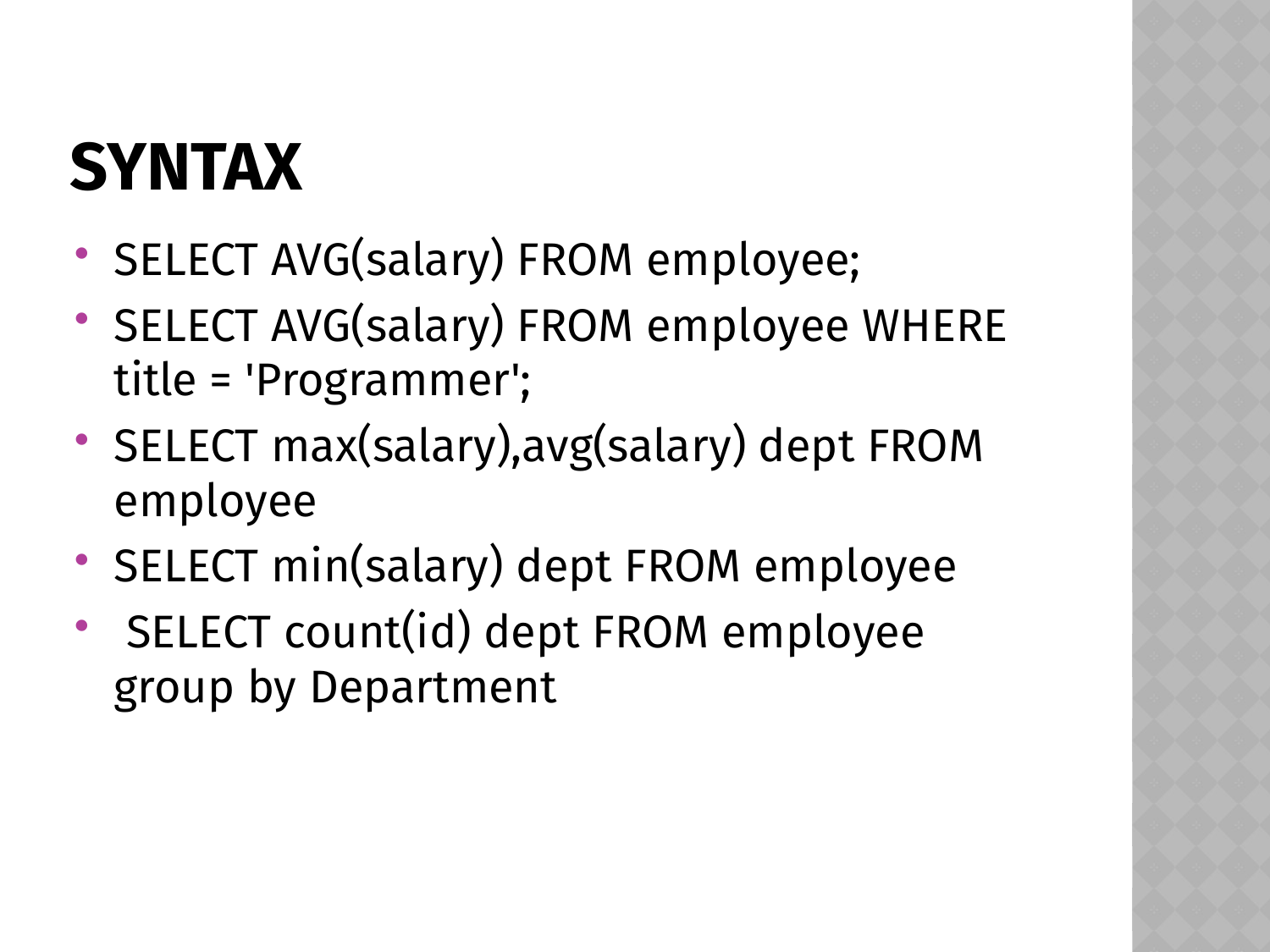

# Syntax
SELECT AVG(salary) FROM employee;
SELECT AVG(salary) FROM employee WHERE title = 'Programmer';
SELECT max(salary),avg(salary) dept FROM employee
SELECT min(salary) dept FROM employee
 SELECT count(id) dept FROM employee group by Department